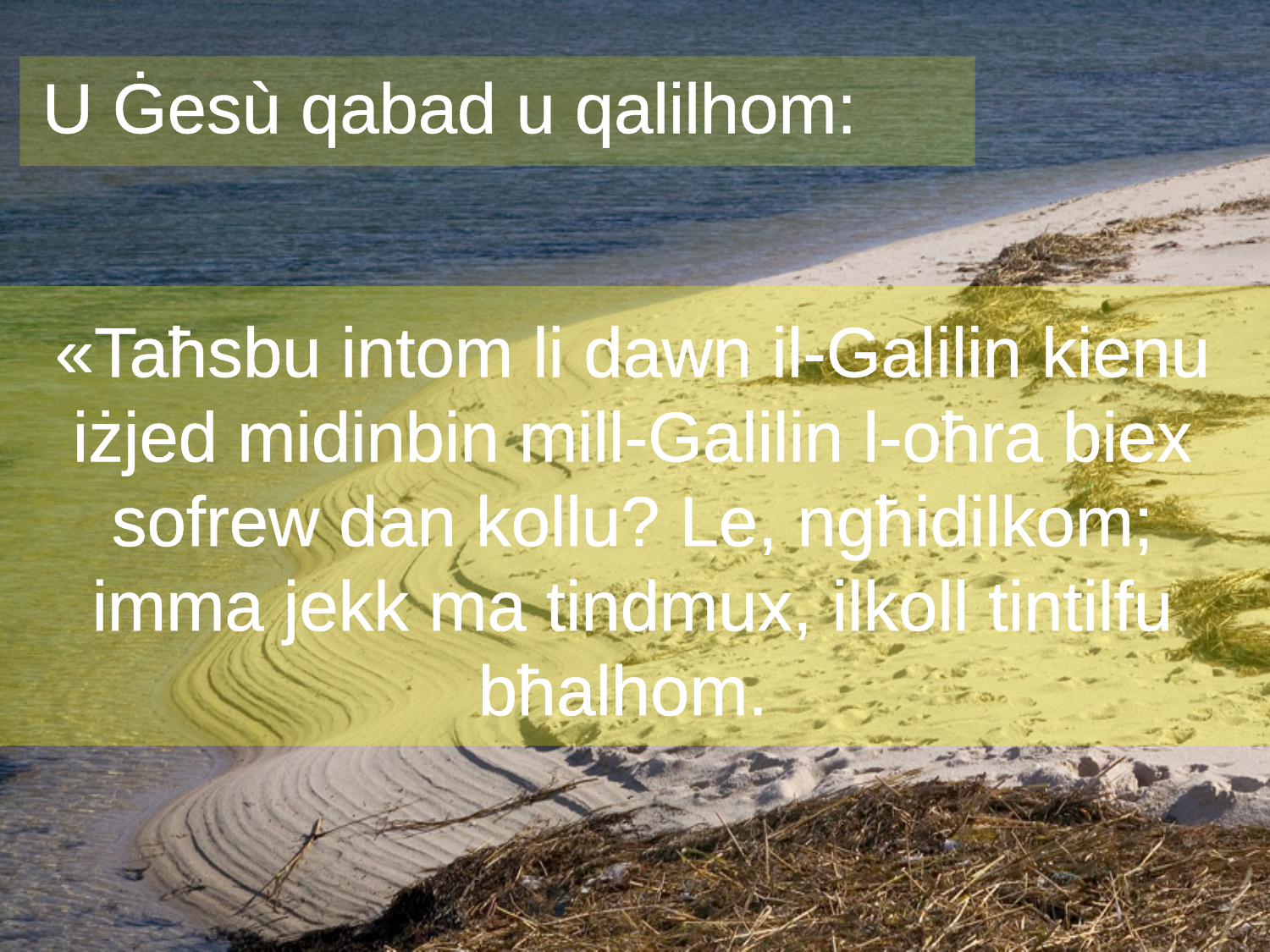

U Ġesù qabad u qalilhom:

«Taħsbu intom li dawn il-Galilin kienu iżjed midinbin mill-Galilin l-oħra biex sofrew dan kollu? Le, ngħidilkom; imma jekk ma tindmux, ilkoll tintilfu bħalhom.